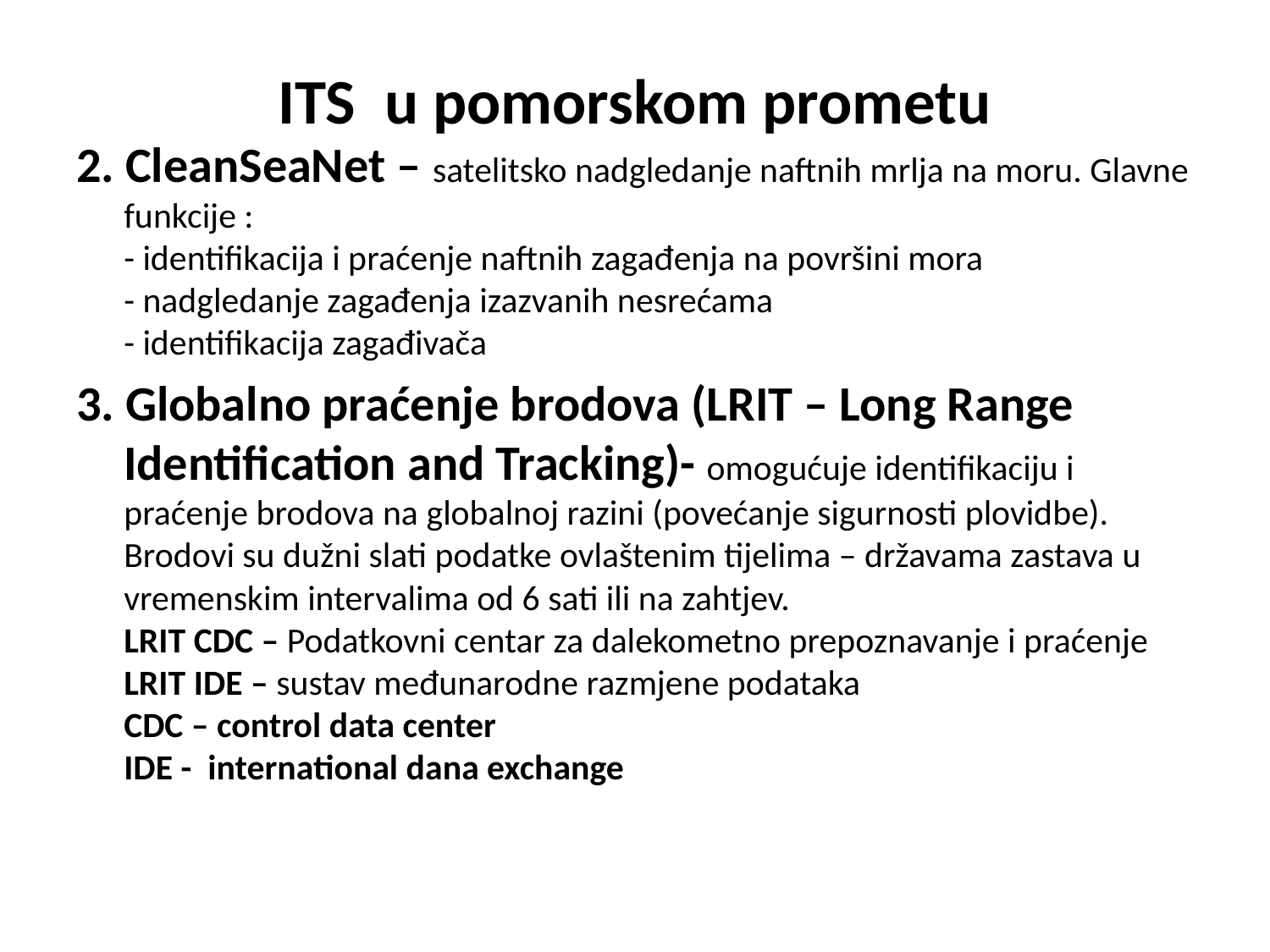

# ITS  u pomorskom prometu
2. CleanSeaNet – satelitsko nadgledanje naftnih mrlja na moru. Glavne funkcije :
- identifikacija i praćenje naftnih zagađenja na površini mora
- nadgledanje zagađenja izazvanih nesrećama
- identifikacija zagađivača
3. Globalno praćenje brodova (LRIT – Long Range Identification and Tracking)- omogućuje identifikaciju i praćenje brodova na globalnoj razini (povećanje sigurnosti plovidbe). Brodovi su dužni slati podatke ovlaštenim tijelima – državama zastava u vremenskim intervalima od 6 sati ili na zahtjev.
LRIT CDC – Podatkovni centar za dalekometno prepoznavanje i praćenje
LRIT IDE – sustav međunarodne razmjene podataka
CDC – control data center
IDE -  international dana exchange